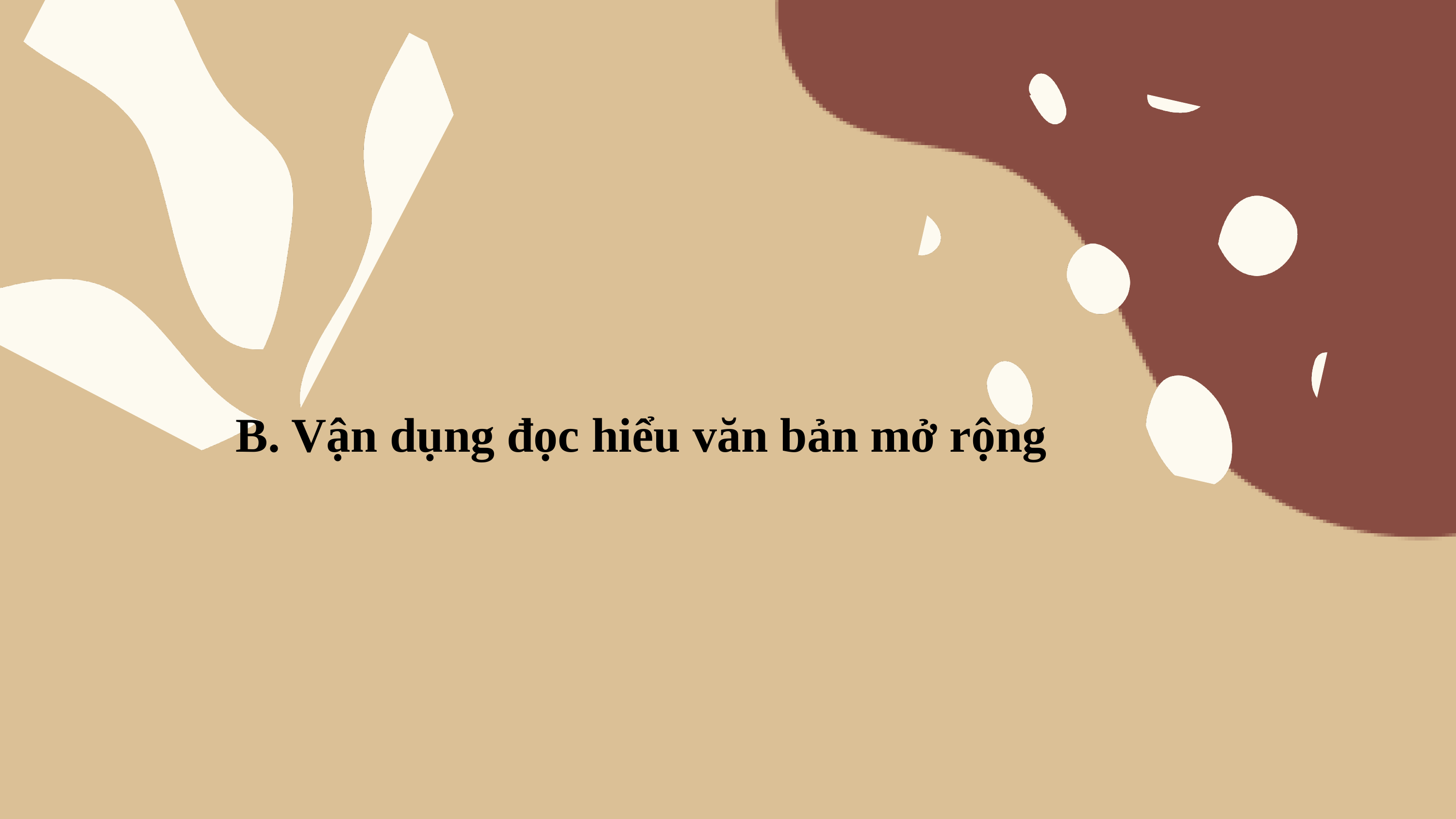

B. Vận dụng đọc hiểu văn bản mở rộng